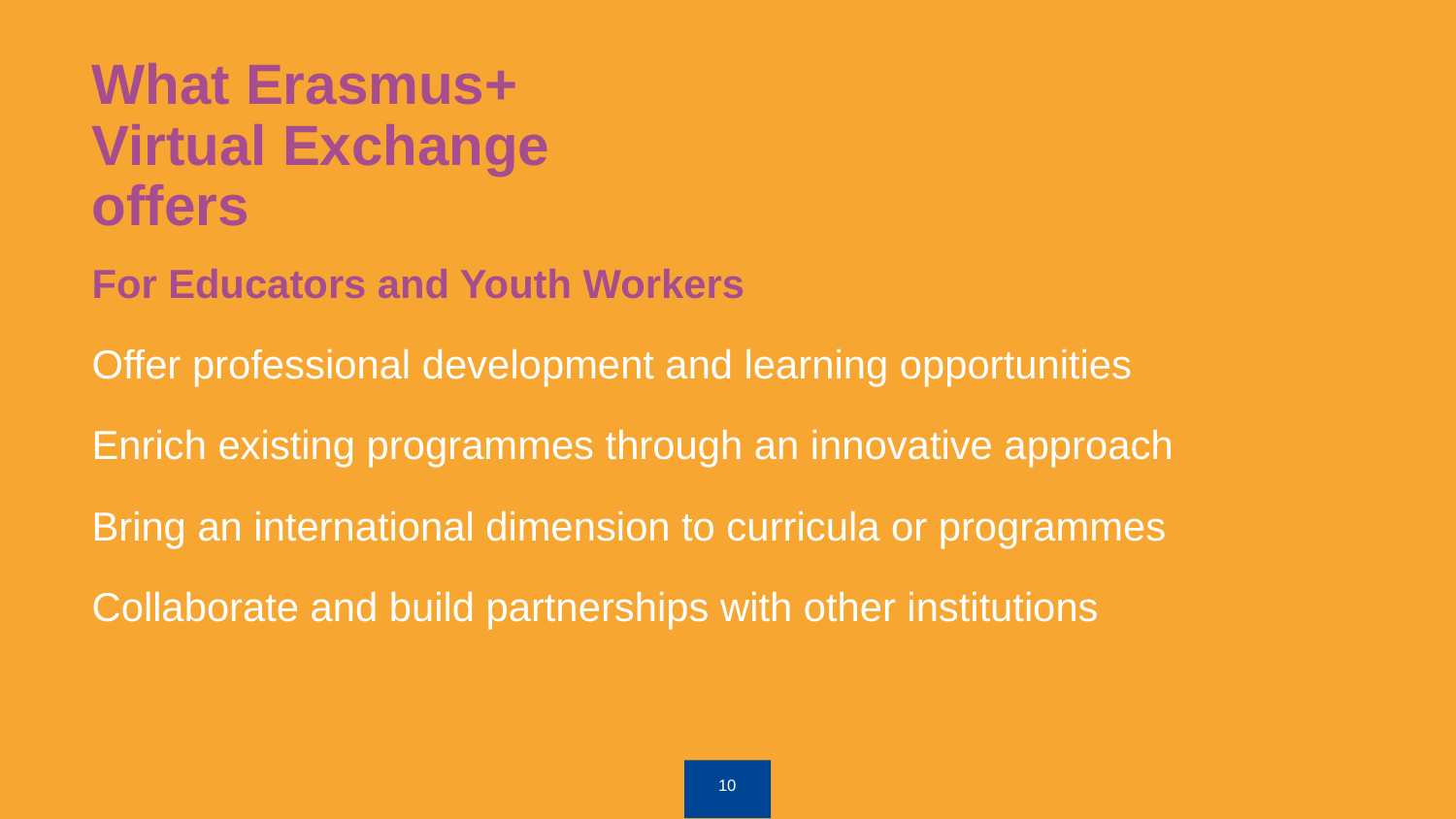

# What Erasmus+ Virtual Exchange offers
For Educators and Youth Workers
Offer professional development and learning opportunities
Enrich existing programmes through an innovative approach
Bring an international dimension to curricula or programmes
Collaborate and build partnerships with other institutions